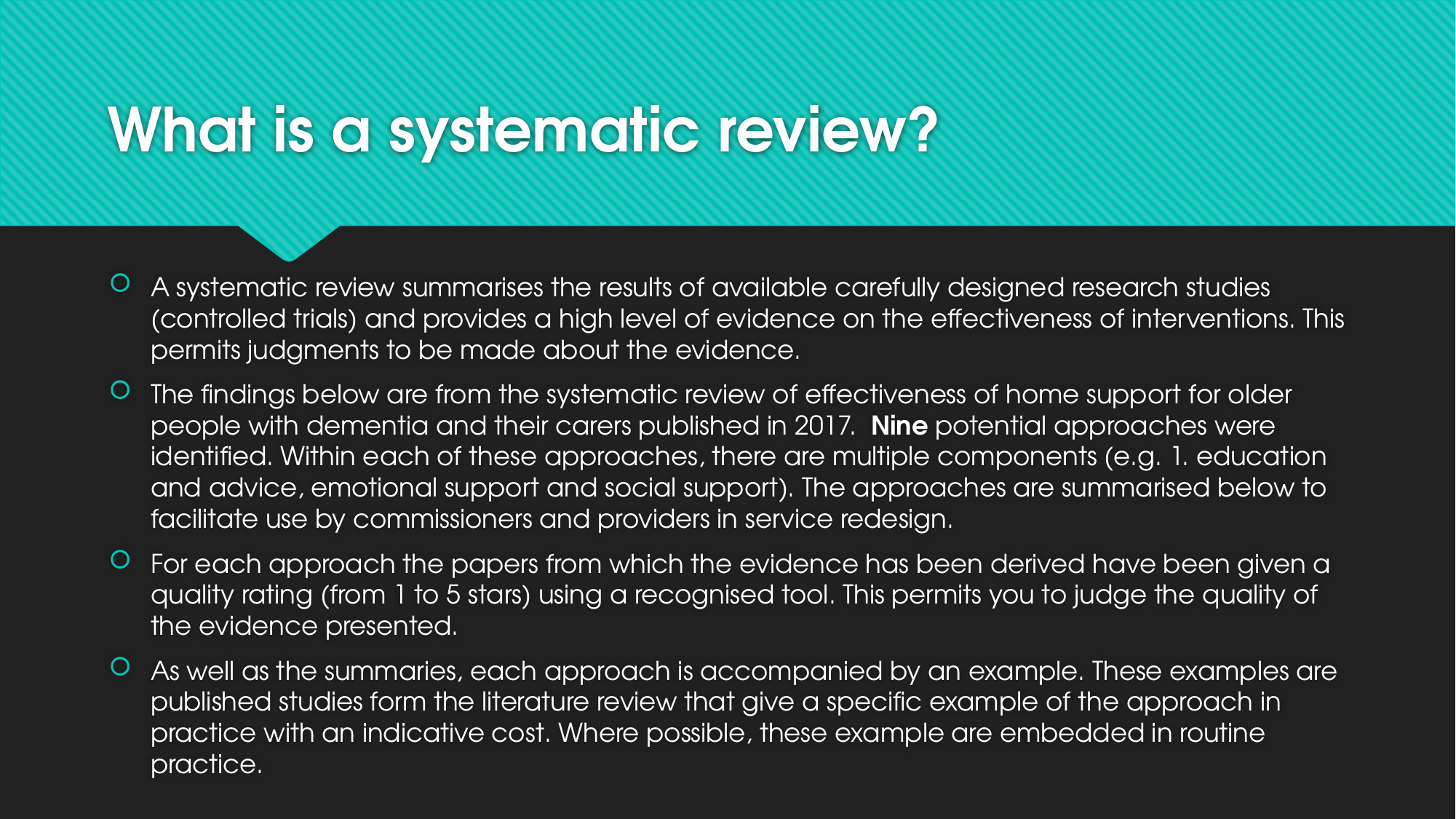

# What is a systematic review?
A systematic review summarises the results of available carefully designed research studies (controlled trials) and provides a high level of evidence on the effectiveness of interventions. This permits judgments to be made about the evidence.
The findings below are from the systematic review of effectiveness of home support for older people with dementia and their carers published in 2017.  Nine potential approaches were identified. Within each of these approaches, there are multiple components (e.g. 1. education and advice, emotional support and social support). The approaches are summarised below to facilitate use by commissioners and providers in service redesign.
For each approach the papers from which the evidence has been derived have been given a quality rating (from 1 to 5 stars) using a recognised tool. This permits you to judge the quality of the evidence presented.
As well as the summaries, each approach is accompanied by an example. These examples are published studies form the literature review that give a specific example of the approach in practice with an indicative cost. Where possible, these example are embedded in routine practice.